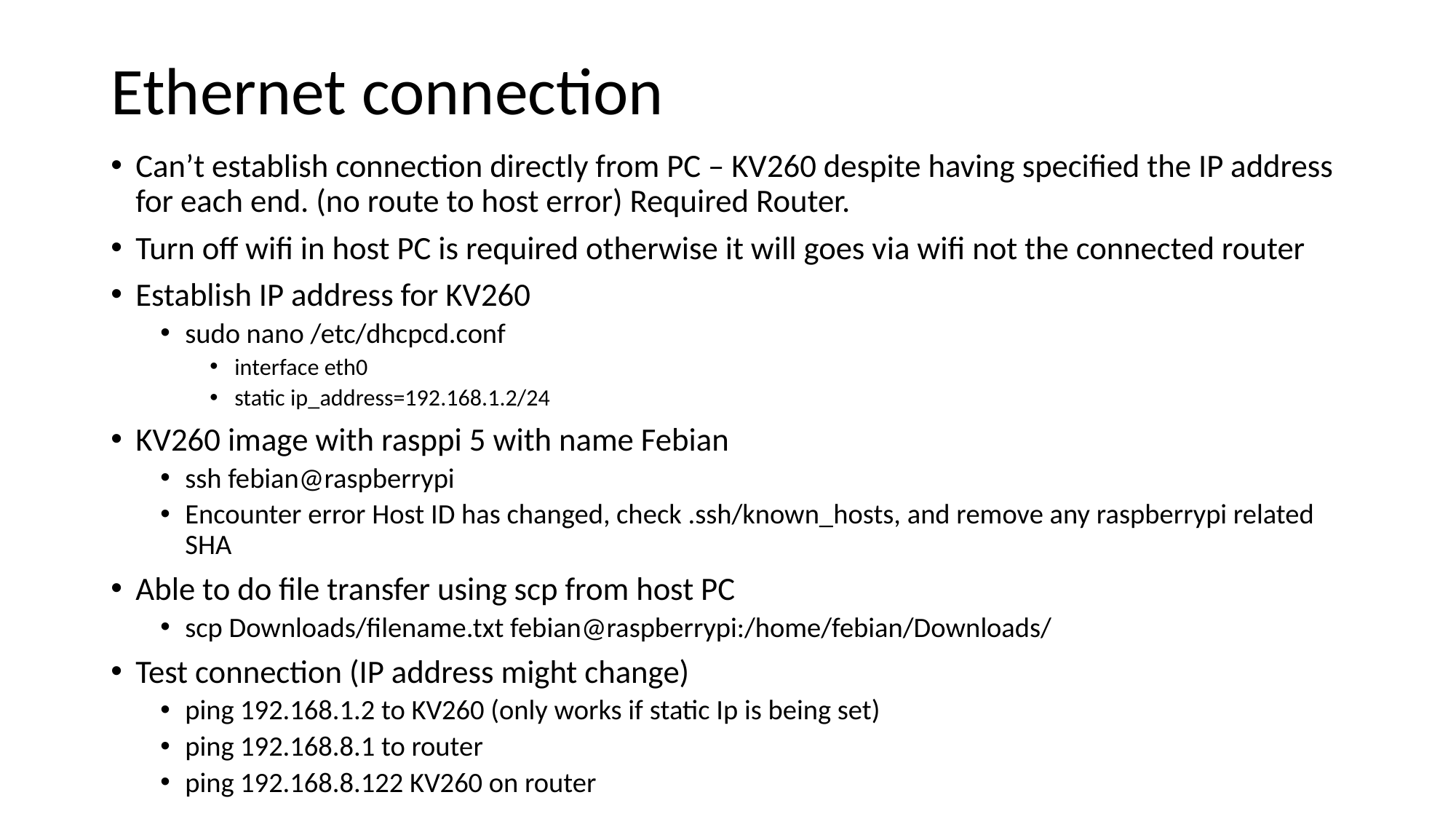

# Ethernet connection
Can’t establish connection directly from PC – KV260 despite having specified the IP address for each end. (no route to host error) Required Router.
Turn off wifi in host PC is required otherwise it will goes via wifi not the connected router
Establish IP address for KV260
sudo nano /etc/dhcpcd.conf
interface eth0
static ip_address=192.168.1.2/24
KV260 image with rasppi 5 with name Febian
ssh febian@raspberrypi
Encounter error Host ID has changed, check .ssh/known_hosts, and remove any raspberrypi related SHA
Able to do file transfer using scp from host PC
scp Downloads/filename.txt febian@raspberrypi:/home/febian/Downloads/
Test connection (IP address might change)
ping 192.168.1.2 to KV260 (only works if static Ip is being set)
ping 192.168.8.1 to router
ping 192.168.8.122 KV260 on router